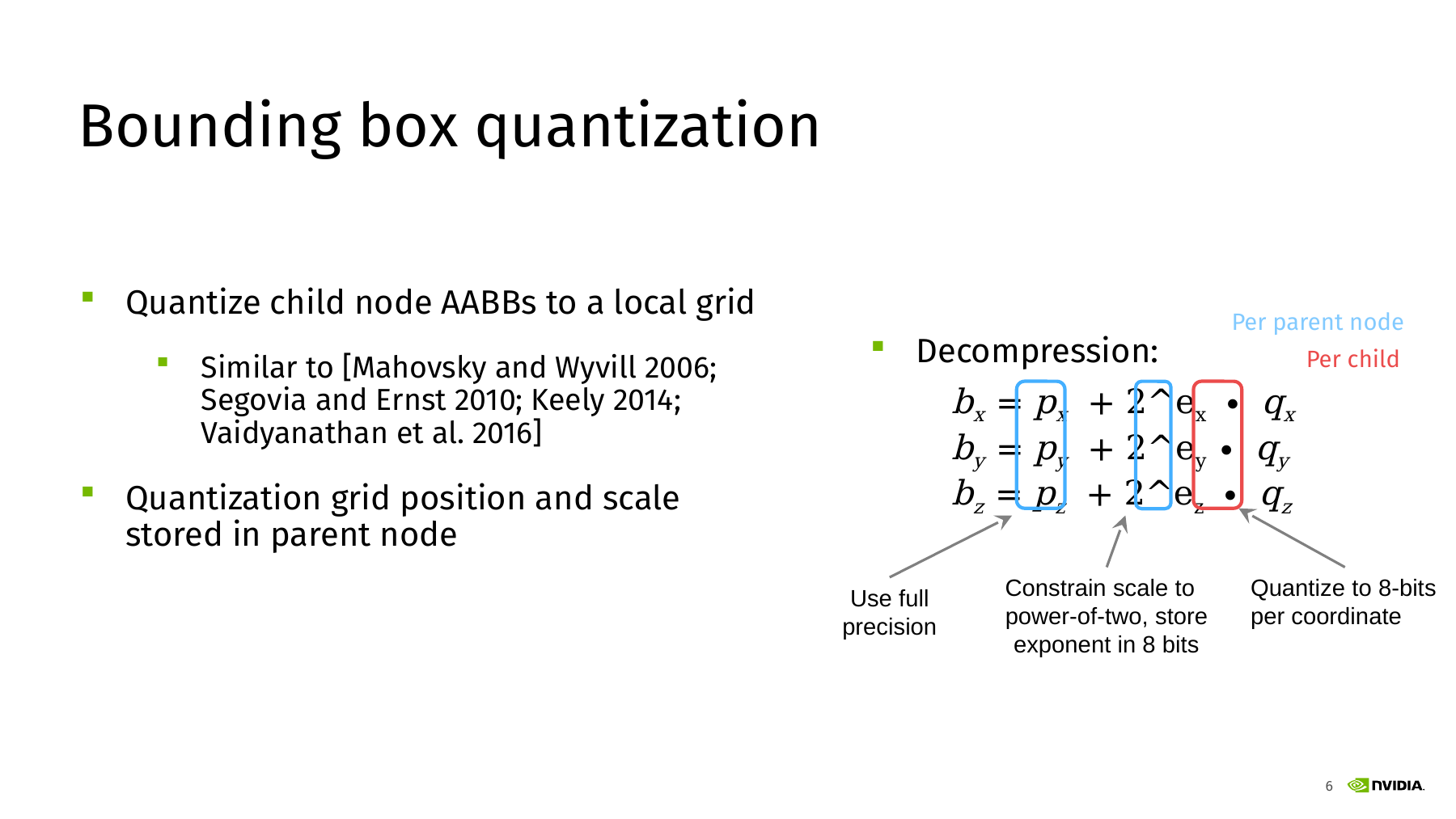

# Bounding box quantization
Quantize child node AABBs to a local grid
Similar to [Mahovsky and Wyvill 2006; Segovia and Ernst 2010; Keely 2014; Vaidyanathan et al. 2016]
Quantization grid position and scale stored in parent node
Per parent node

Decompression:

bx  = px  + 2^ex   ∙  qx
by  = py  + 2^ey  ∙  qy
bz  = pz  + 2^ez   ∙  qz
Constrain scale toa
power-of-two, store exponent in 8 bits
Quantize to 8-bits
per coordinate
Use full precision
Per child